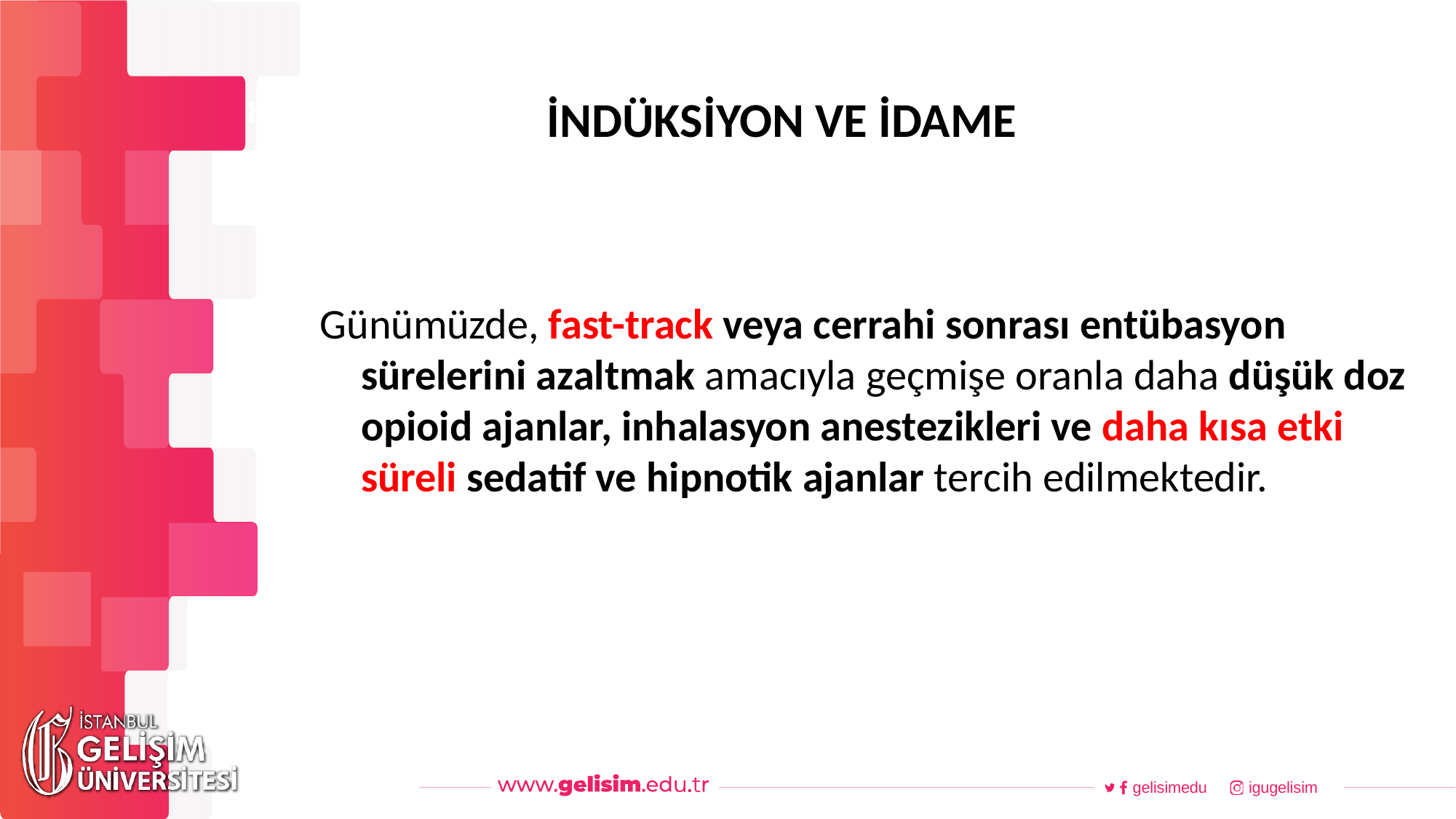

# İNDÜKSİYON VE İDAME
Haftalık Akış
Günümüzde, fast-track veya cerrahi sonrası entübasyon sürelerini azaltmak amacıyla geçmişe oranla daha düşük doz opioid ajanlar, inhalasyon anestezikleri ve daha kısa etki süreli sedatif ve hipnotik ajanlar tercih edilmektedir.

gelisimedu
igugelisim